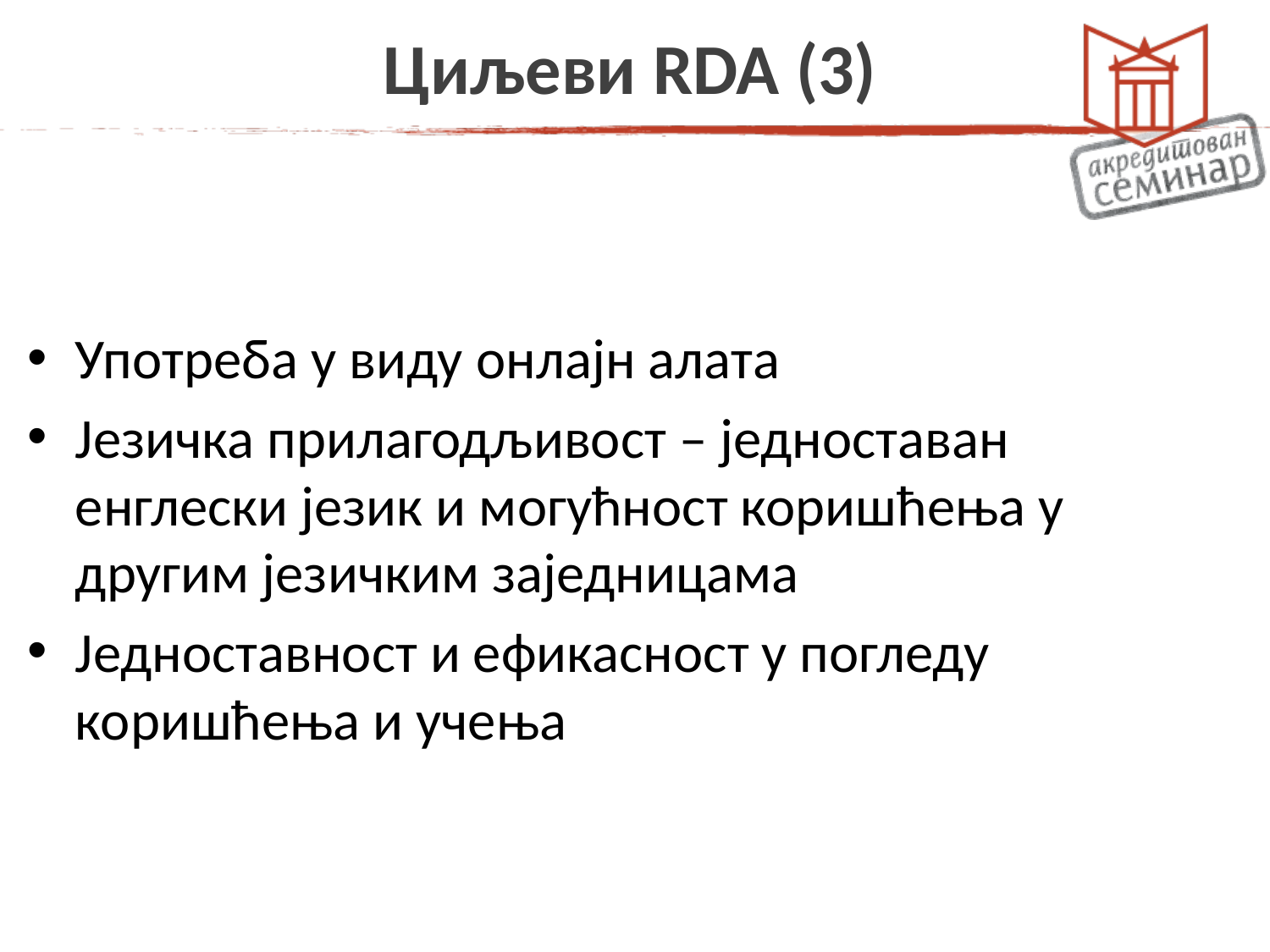

# Циљеви RDA (3)
Употреба у виду онлајн алата
Језичка прилагодљивост – једноставан енглески језик и могућност коришћења у другим језичким заједницама
Једноставност и ефикасност у погледу коришћења и учења